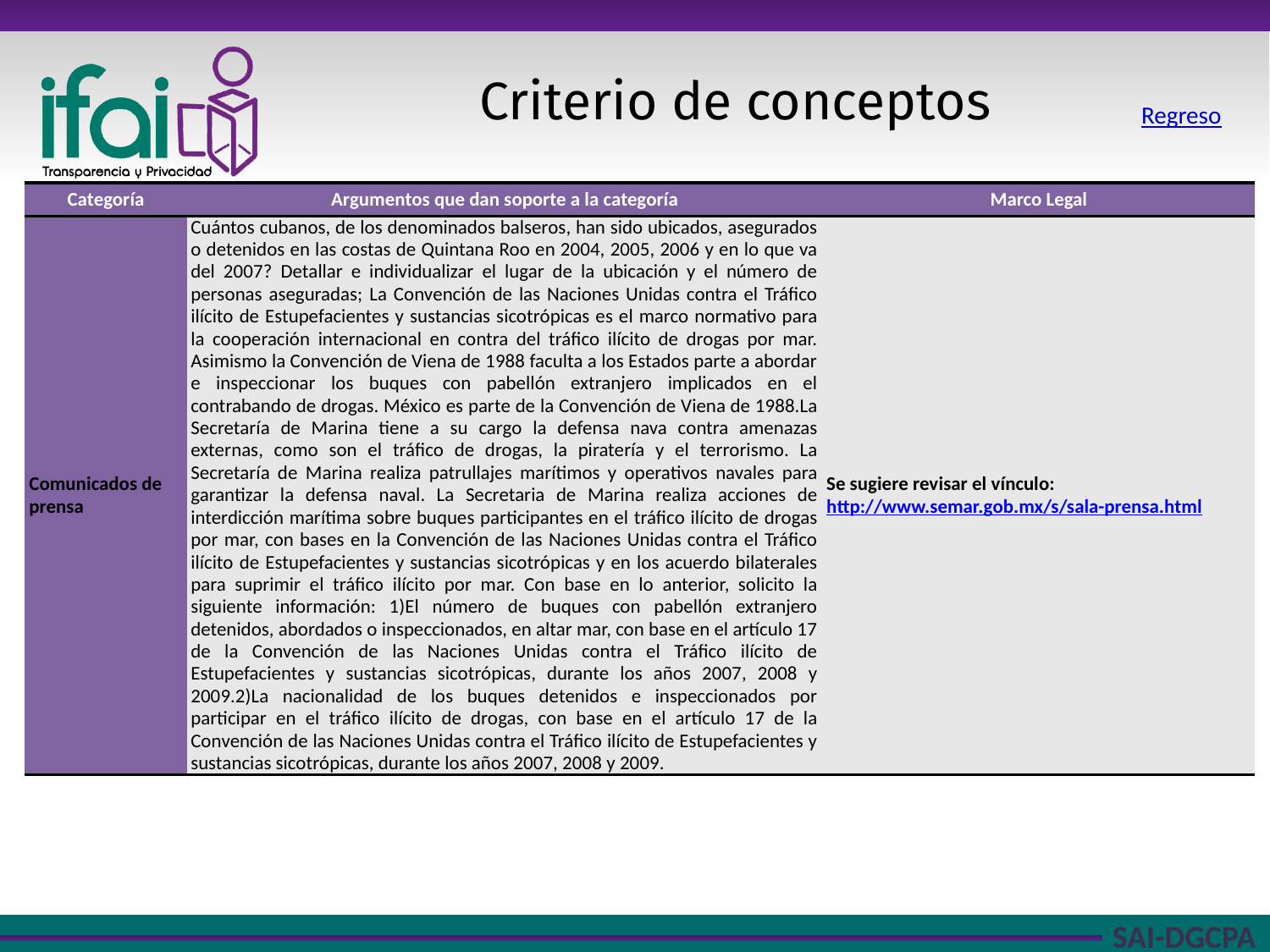

Criterio de conceptos
Regreso
| Categoría | Argumentos que dan soporte a la categoría | Marco Legal |
| --- | --- | --- |
| Comunicados de prensa | Cuántos cubanos, de los denominados balseros, han sido ubicados, asegurados o detenidos en las costas de Quintana Roo en 2004, 2005, 2006 y en lo que va del 2007? Detallar e individualizar el lugar de la ubicación y el número de personas aseguradas; La Convención de las Naciones Unidas contra el Tráfico ilícito de Estupefacientes y sustancias sicotrópicas es el marco normativo para la cooperación internacional en contra del tráfico ilícito de drogas por mar. Asimismo la Convención de Viena de 1988 faculta a los Estados parte a abordar e inspeccionar los buques con pabellón extranjero implicados en el contrabando de drogas. México es parte de la Convención de Viena de 1988.La Secretaría de Marina tiene a su cargo la defensa nava contra amenazas externas, como son el tráfico de drogas, la piratería y el terrorismo. La Secretaría de Marina realiza patrullajes marítimos y operativos navales para garantizar la defensa naval. La Secretaria de Marina realiza acciones de interdicción marítima sobre buques participantes en el tráfico ilícito de drogas por mar, con bases en la Convención de las Naciones Unidas contra el Tráfico ilícito de Estupefacientes y sustancias sicotrópicas y en los acuerdo bilaterales para suprimir el tráfico ilícito por mar. Con base en lo anterior, solicito la siguiente información: 1)El número de buques con pabellón extranjero detenidos, abordados o inspeccionados, en altar mar, con base en el artículo 17 de la Convención de las Naciones Unidas contra el Tráfico ilícito de Estupefacientes y sustancias sicotrópicas, durante los años 2007, 2008 y 2009.2)La nacionalidad de los buques detenidos e inspeccionados por participar en el tráfico ilícito de drogas, con base en el artículo 17 de la Convención de las Naciones Unidas contra el Tráfico ilícito de Estupefacientes y sustancias sicotrópicas, durante los años 2007, 2008 y 2009. | Se sugiere revisar el vínculo: http://www.semar.gob.mx/s/sala-prensa.html |